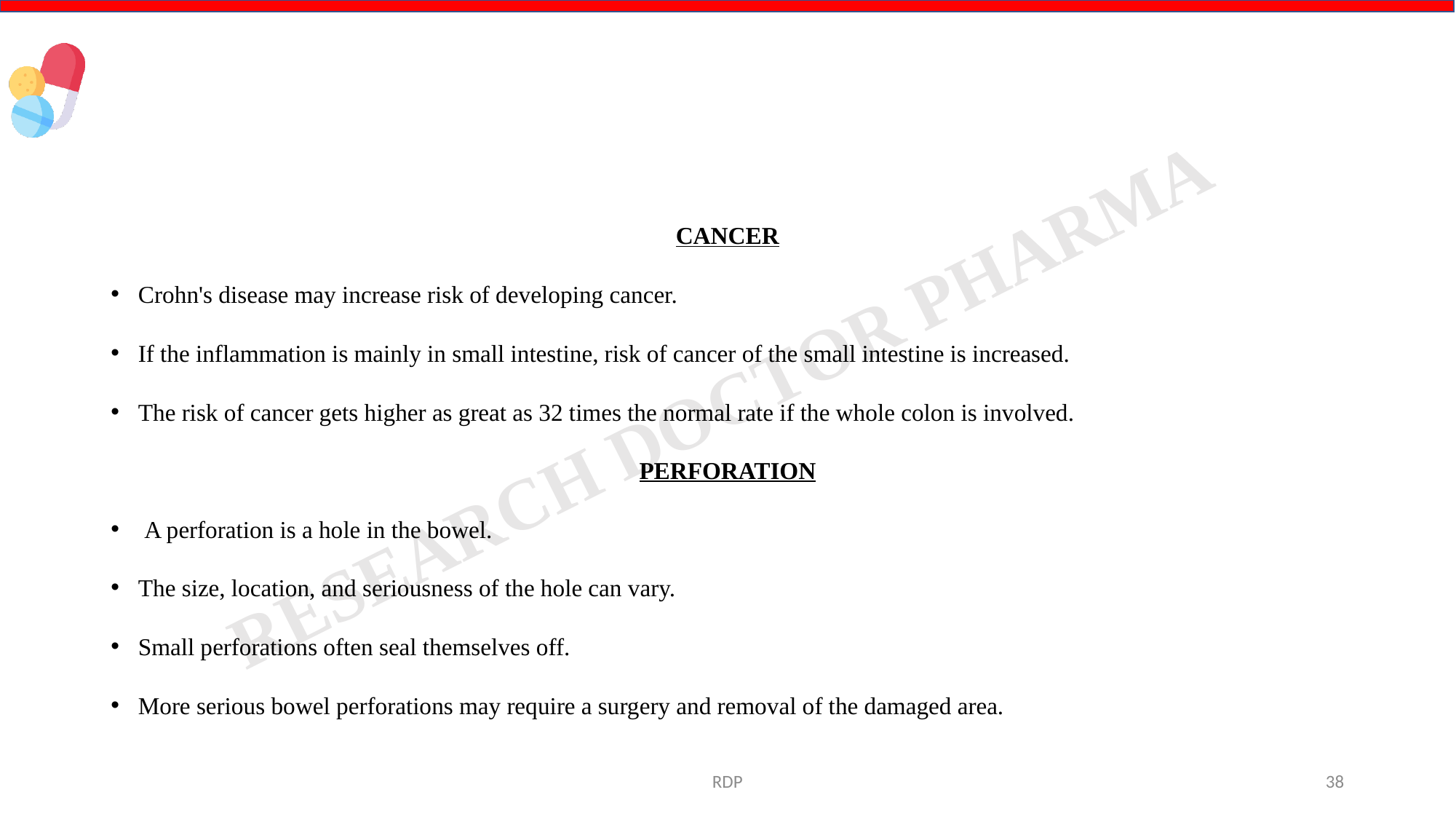

#
CANCER
Crohn's disease may increase risk of developing cancer.
If the inflammation is mainly in small intestine, risk of cancer of the small intestine is increased.
The risk of cancer gets higher as great as 32 times the normal rate if the whole colon is involved.
PERFORATION
 A perforation is a hole in the bowel.
The size, location, and seriousness of the hole can vary.
Small perforations often seal themselves off.
More serious bowel perforations may require a surgery and removal of the damaged area.
RDP
38